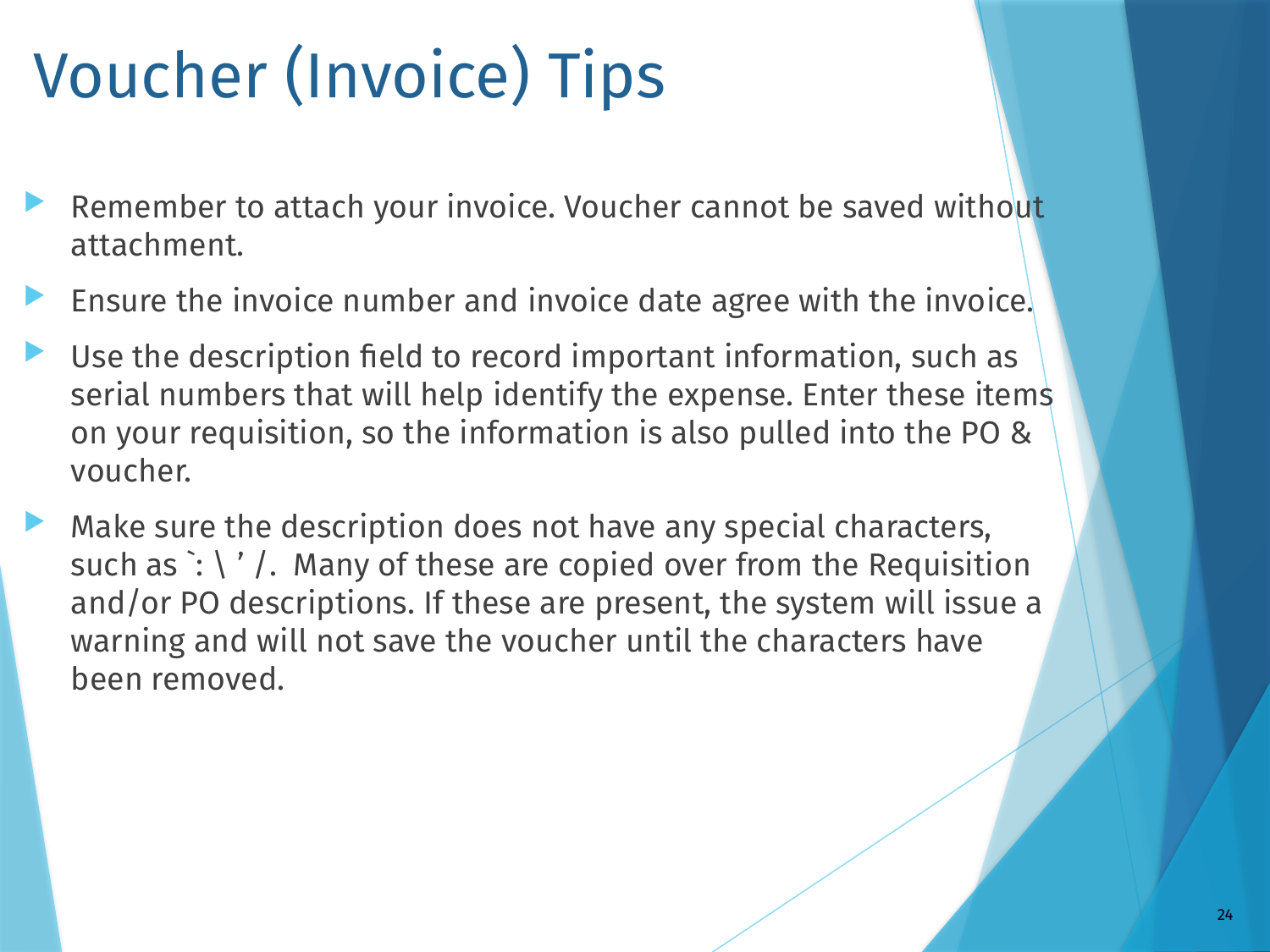

# Voucher (Invoice) Tips
Remember to attach your invoice. Voucher cannot be saved without attachment.
Ensure the invoice number and invoice date agree with the invoice.
Use the description field to record important information, such as serial numbers that will help identify the expense. Enter these items on your requisition, so the information is also pulled into the PO & voucher.
Make sure the description does not have any special characters, such as `: \ ’ /.  Many of these are copied over from the Requisition and/or PO descriptions. If these are present, the system will issue a warning and will not save the voucher until the characters have been removed.

24